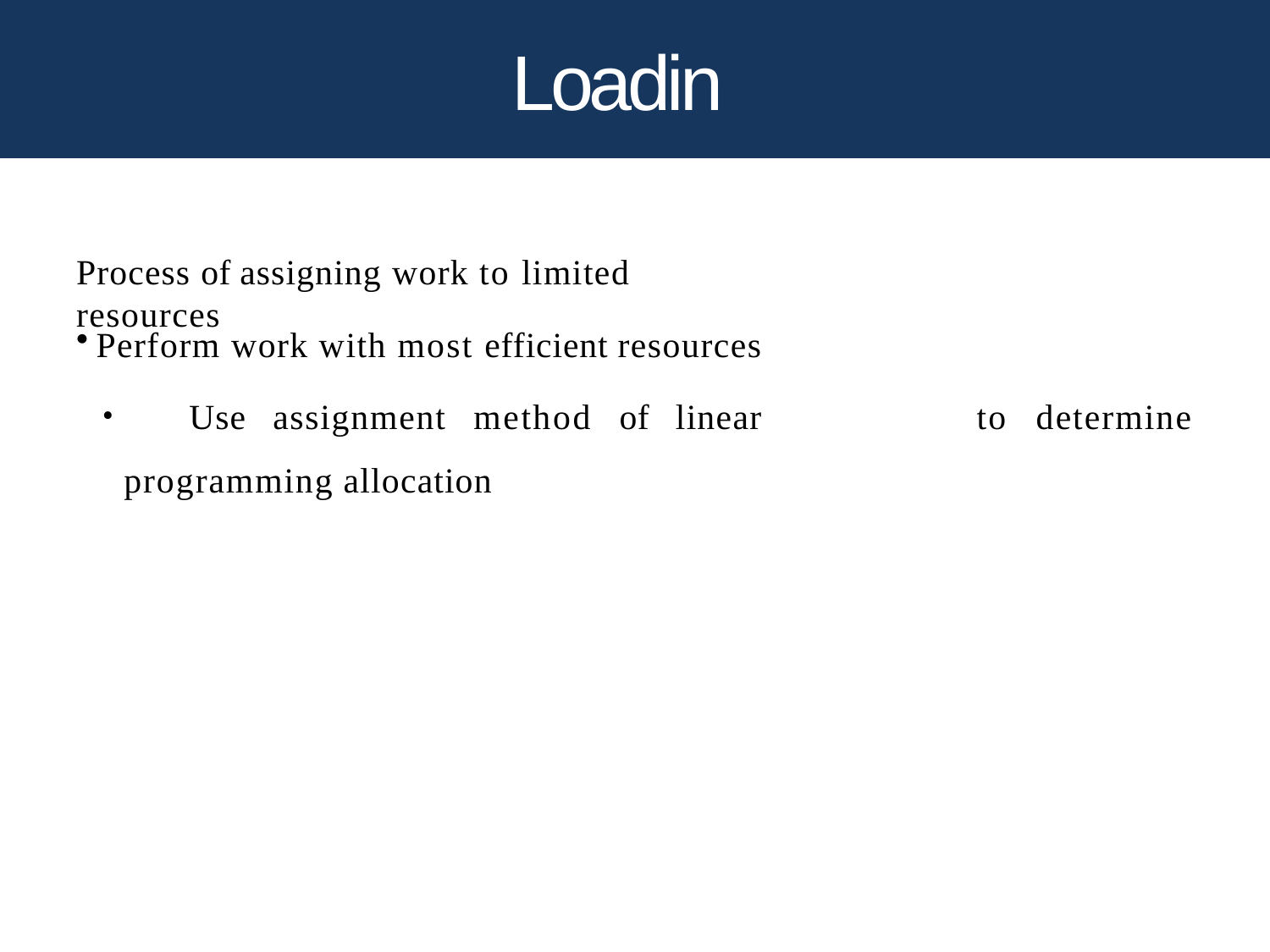

# Loading
Process of assigning work to limited resources
Perform work with most efficient resources
	Use	assignment	method	of	linear	programming allocation
to	determine